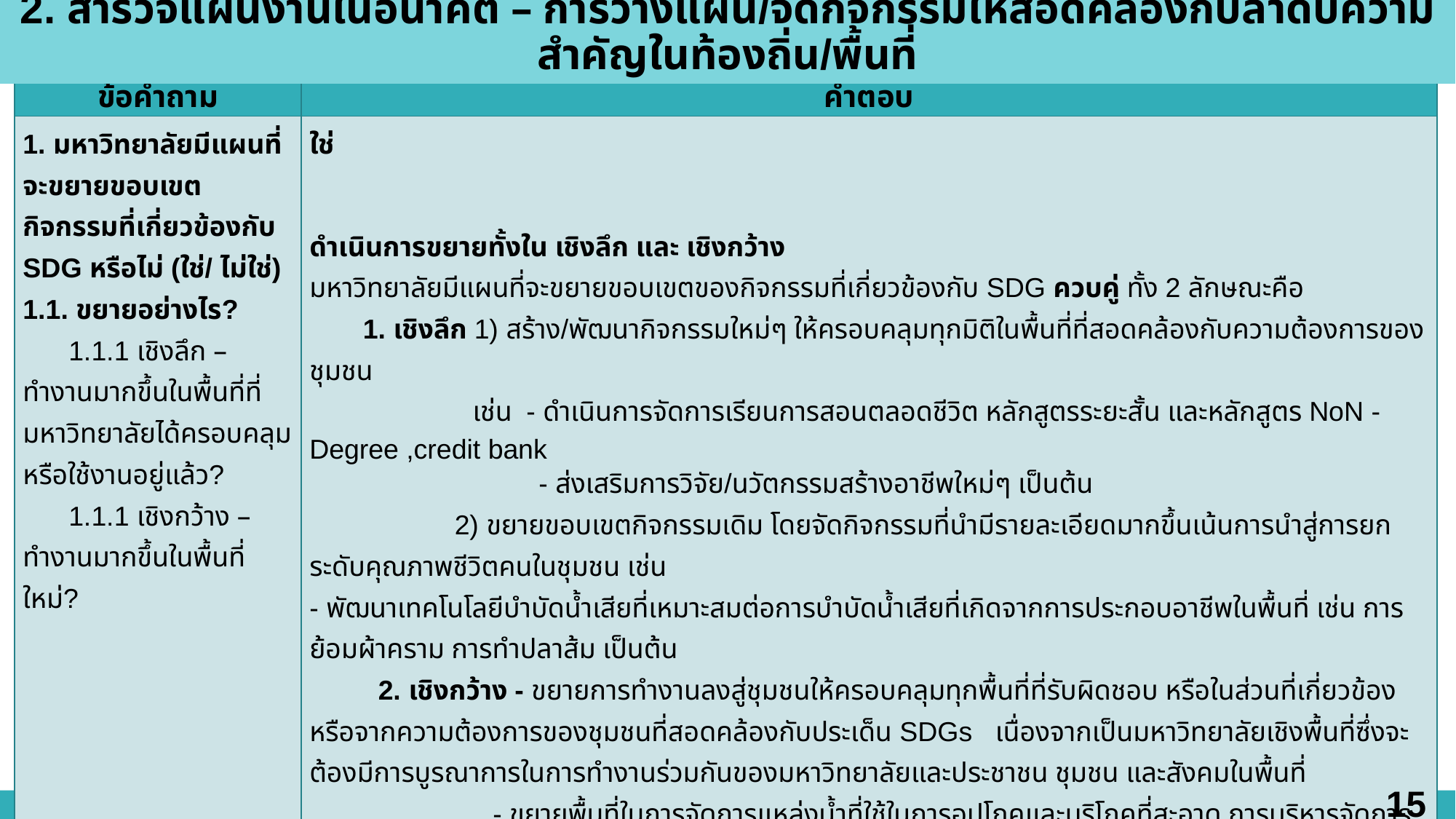

2. สำรวจแผนงานในอนาคต – การวางแผน/จัดกิจกรรมให้สอดคล้องกับลำดับความสำคัญในท้องถิ่น/พื้นที่
| ข้อคำถาม | คำตอบ |
| --- | --- |
| 1. มหาวิทยาลัยมีแผนที่จะขยายขอบเขตกิจกรรมที่เกี่ยวข้องกับ SDG หรือไม่ (ใช่/ ไม่ใช่) 1.1. ขยายอย่างไร? 1.1.1 เชิงลึก – ทำงานมากขึ้นในพื้นที่ที่มหาวิทยาลัยได้ครอบคลุมหรือใช้งานอยู่แล้ว? 1.1.1 เชิงกว้าง – ทำงานมากขึ้นในพื้นที่ใหม่? | ใช่ ดำเนินการขยายทั้งใน เชิงลึก และ เชิงกว้าง มหาวิทยาลัยมีแผนที่จะขยายขอบเขตของกิจกรรมที่เกี่ยวข้องกับ SDG ควบคู่ ทั้ง 2 ลักษณะคือ 1. เชิงลึก 1) สร้าง/พัฒนากิจกรรมใหม่ๆ ให้ครอบคลุมทุกมิติในพื้นที่ที่สอดคล้องกับความต้องการของชุมชน เช่น - ดำเนินการจัดการเรียนการสอนตลอดชีวิต หลักสูตรระยะสั้น และหลักสูตร NoN -Degree ,credit bank - ส่งเสริมการวิจัย/นวัตกรรมสร้างอาชีพใหม่ๆ เป็นต้น 2) ขยายขอบเขตกิจกรรมเดิม โดยจัดกิจกรรมที่นำมีรายละเอียดมากขึ้นเน้นการนำสู่การยกระดับคุณภาพชีวิตคนในชุมชน เช่น - พัฒนาเทคโนโลยีบำบัดน้ำเสียที่เหมาะสมต่อการบำบัดน้ำเสียที่เกิดจากการประกอบอาชีพในพื้นที่ เช่น การย้อมผ้าคราม การทำปลาส้ม เป็นต้น 2. เชิงกว้าง - ขยายการทำงานลงสู่ชุมชนให้ครอบคลุมทุกพื้นที่ที่รับผิดชอบ หรือในส่วนที่เกี่ยวข้อง หรือจากความต้องการของชุมชนที่สอดคล้องกับประเด็น SDGs เนื่องจากเป็นมหาวิทยาลัยเชิงพื้นที่ซึ่งจะต้องมีการบูรณาการในการทำงานร่วมกันของมหาวิทยาลัยและประชาชน ชุมชน และสังคมในพื้นที่ - ขยายพื้นที่ในการจัดการแหล่งน้ำที่ใช้ในการอุปโภคและบริโภคที่สะอาด การบริหารจัดการน้ำสำหรับกิจกรรมด้านการเกษตร เป็นต้น |
| 1.2. มหาวิทยาลัยมีการวางแผน ดำเนินการอย่างไร เช่น มีการเพิ่มในส่วนของการดำเนินการภายใน เงินทุน ความร่วมมือกับภาค ส่วนต่างๆ เครือข่ายใหม่ ฯลฯ | - มหาวิทยาลัยอยู่ระหว่างเตรียมการวางแผนการขยายขอบเขตของกิจกรรมที่เกี่ยวข้องกับ SDG ในทุกมิติ ทั้งในส่วนการดำเนินการอย่างมีส่วนร่วมขององค์กร งบประมาณหรือทุนสนับสนุนการดำเนินการ ตลอดจนการบูรณาการในการดำเนินการร่วมกับทุกภาคส่วนเชิงพื้นที่ และการประสานสร้างความร่วมมือกับเครือข่ายชุมชนในพื้นที่ซึ่งเกี่ยวข้อง - มีนโยบายที่เกี่ยวข้อง เช่น มีการกำหนดข้อบังคับ คณะกรรมการดำเนินการพัฒนาการศึกษาตลอดชีวิต - มีนโยบายการบริหาจัดการน้ำเสียเพื่อลดการปล่อยน้ำเสียสู่แหล่งน้ำสาธารณะโดยมีโครงการพัฒนาระบบบำบัดน้ำเสียรวมของมหาวิทยาลัยให้ครบถ้วน |
15